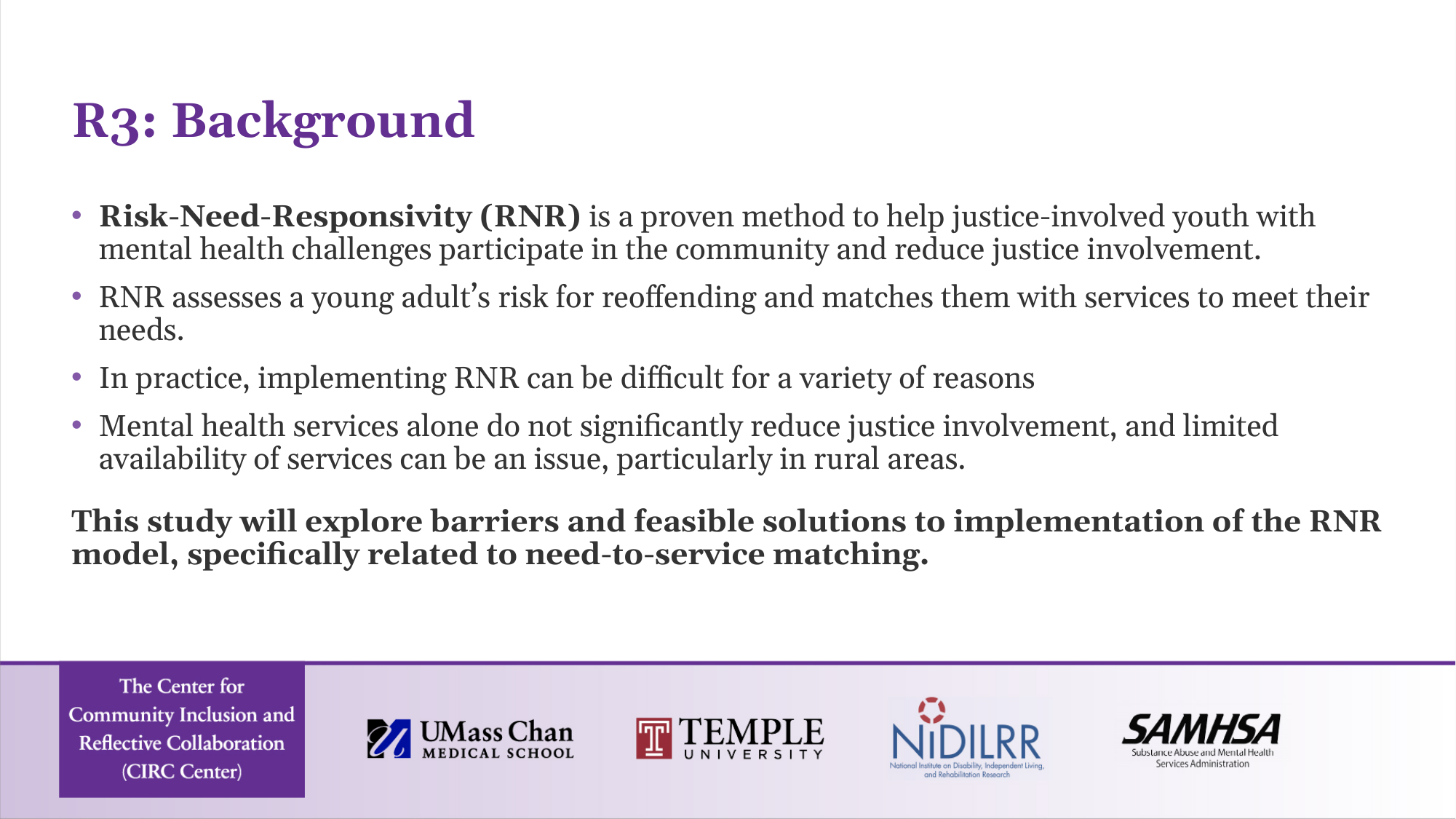

# R3: Background
Risk-Need-Responsivity (RNR) is a proven method to help justice-involved youth with mental health challenges participate in the community and reduce justice involvement.
RNR assesses a young adult’s risk for reoffending and matches them with services to meet their needs.
In practice, implementing RNR can be difficult for a variety of reasons
Mental health services alone do not significantly reduce justice involvement, and limited availability of services can be an issue, particularly in rural areas.
This study will explore barriers and feasible solutions to implementation of the RNR model, specifically related to need-to-service matching.